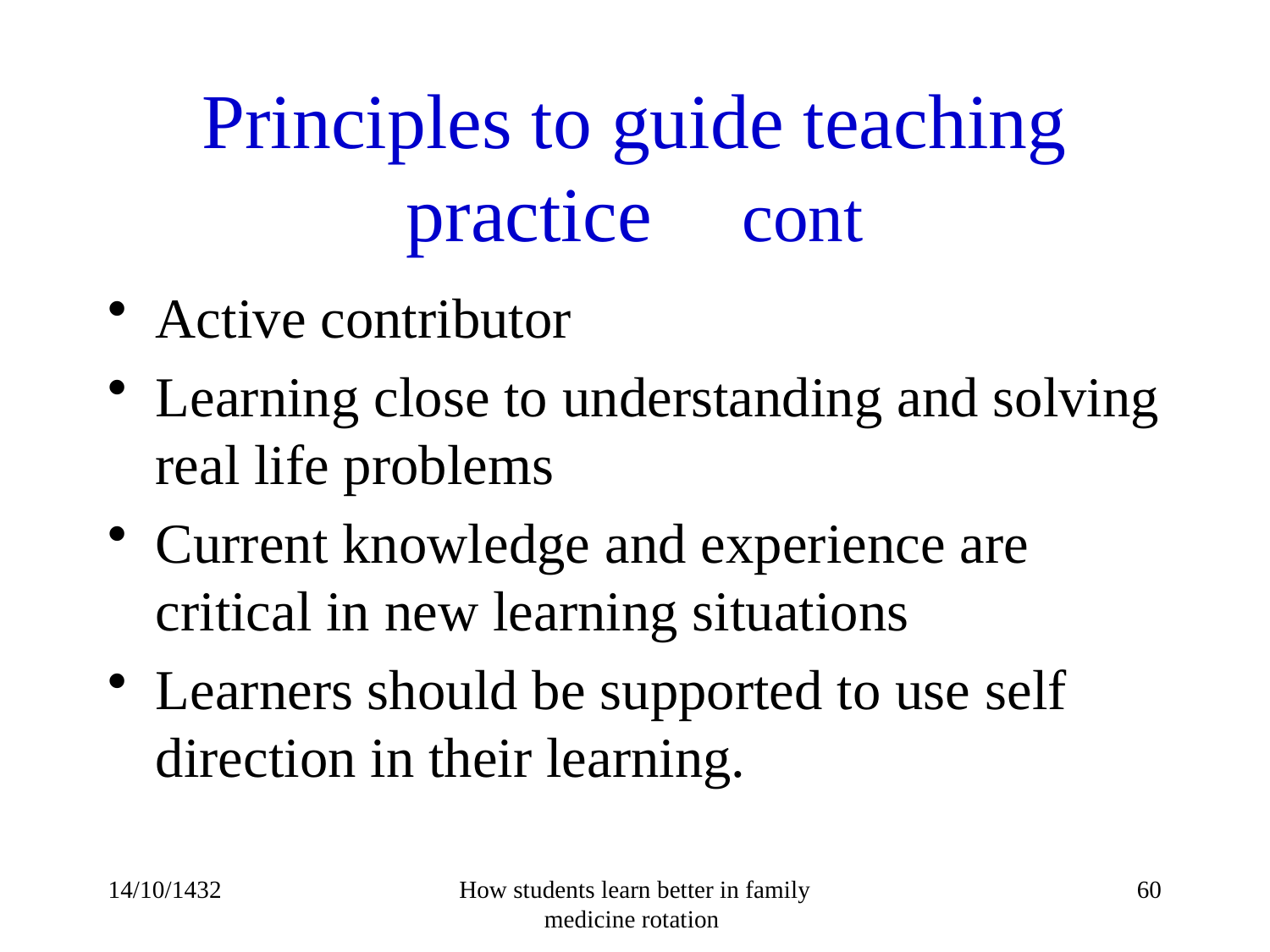

# Principles to guide teaching practice     cont
Active contributor
Learning close to understanding and solving real life problems
Current knowledge and experience are critical in new learning situations
Learners should be supported to use self direction in their learning.
14/10/1432
How students learn better in family medicine rotation
60